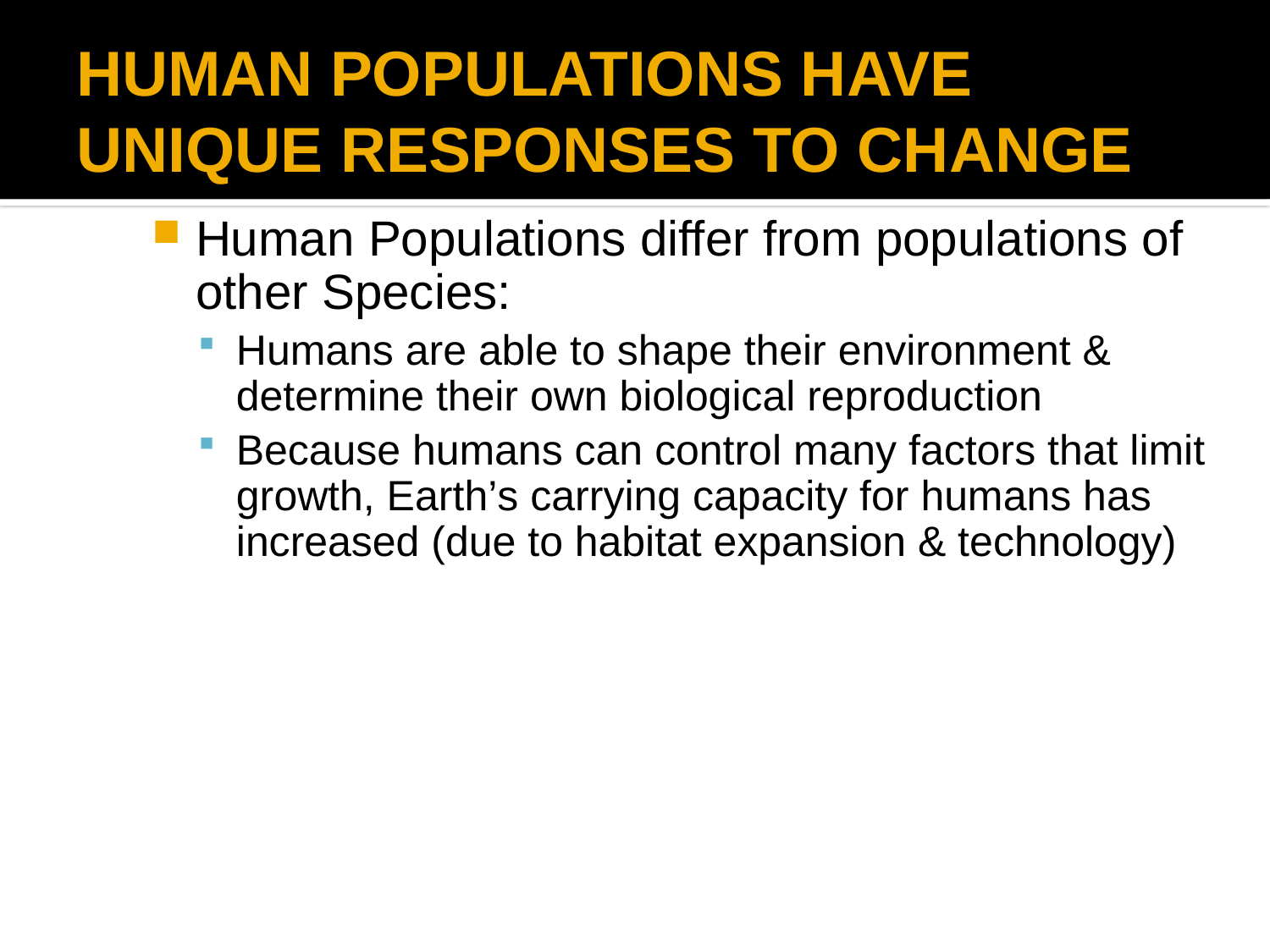

# HUMAN POPULATIONS HAVE UNIQUE RESPONSES TO CHANGE
Human Populations differ from populations of other Species:
Humans are able to shape their environment & determine their own biological reproduction
Because humans can control many factors that limit growth, Earth’s carrying capacity for humans has increased (due to habitat expansion & technology)